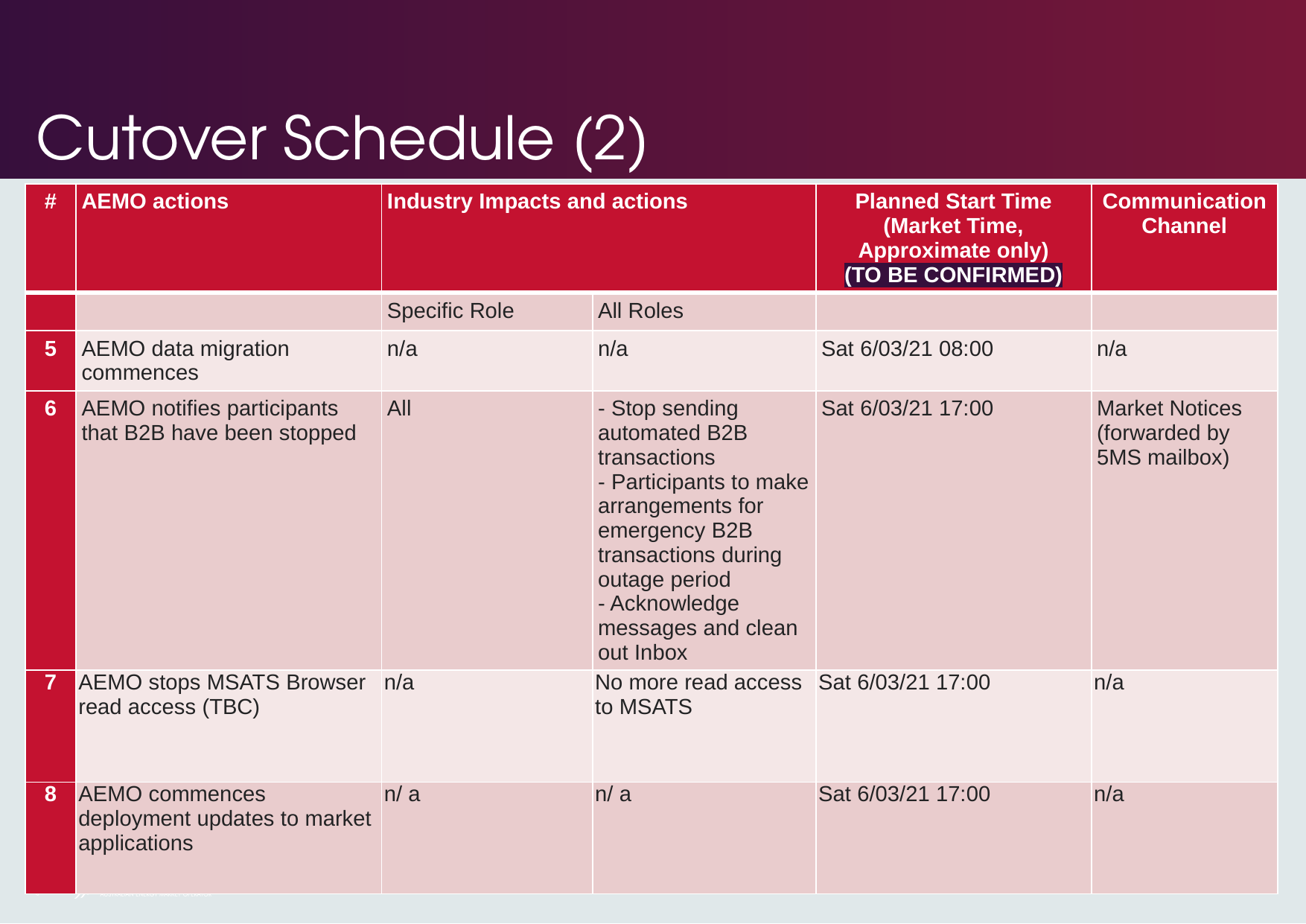

# Cutover Schedule (2)
| # | AEMO actions | Industry Impacts and actions |  | Planned Start Time (Market Time, Approximate only) (TO BE CONFIRMED) | Communication Channel |
| --- | --- | --- | --- | --- | --- |
|  |  | Specific Role | All Roles |  |  |
| 5 | AEMO data migration commences | n/a | n/a | Sat 6/03/21 08:00 | n/a |
| 6 | AEMO notifies participants that B2B have been stopped | All | - Stop sending automated B2B transactions - Participants to make arrangements for emergency B2B transactions during outage period - Acknowledge messages and clean out Inbox | Sat 6/03/21 17:00 | Market Notices (forwarded by 5MS mailbox) |
| 7 | AEMO stops MSATS Browser read access (TBC) | n/a | No more read access to MSATS | Sat 6/03/21 17:00 | n/a |
| 8 | AEMO commences deployment updates to market applications | n/ a | n/ a | Sat 6/03/21 17:00 | n/a |
10